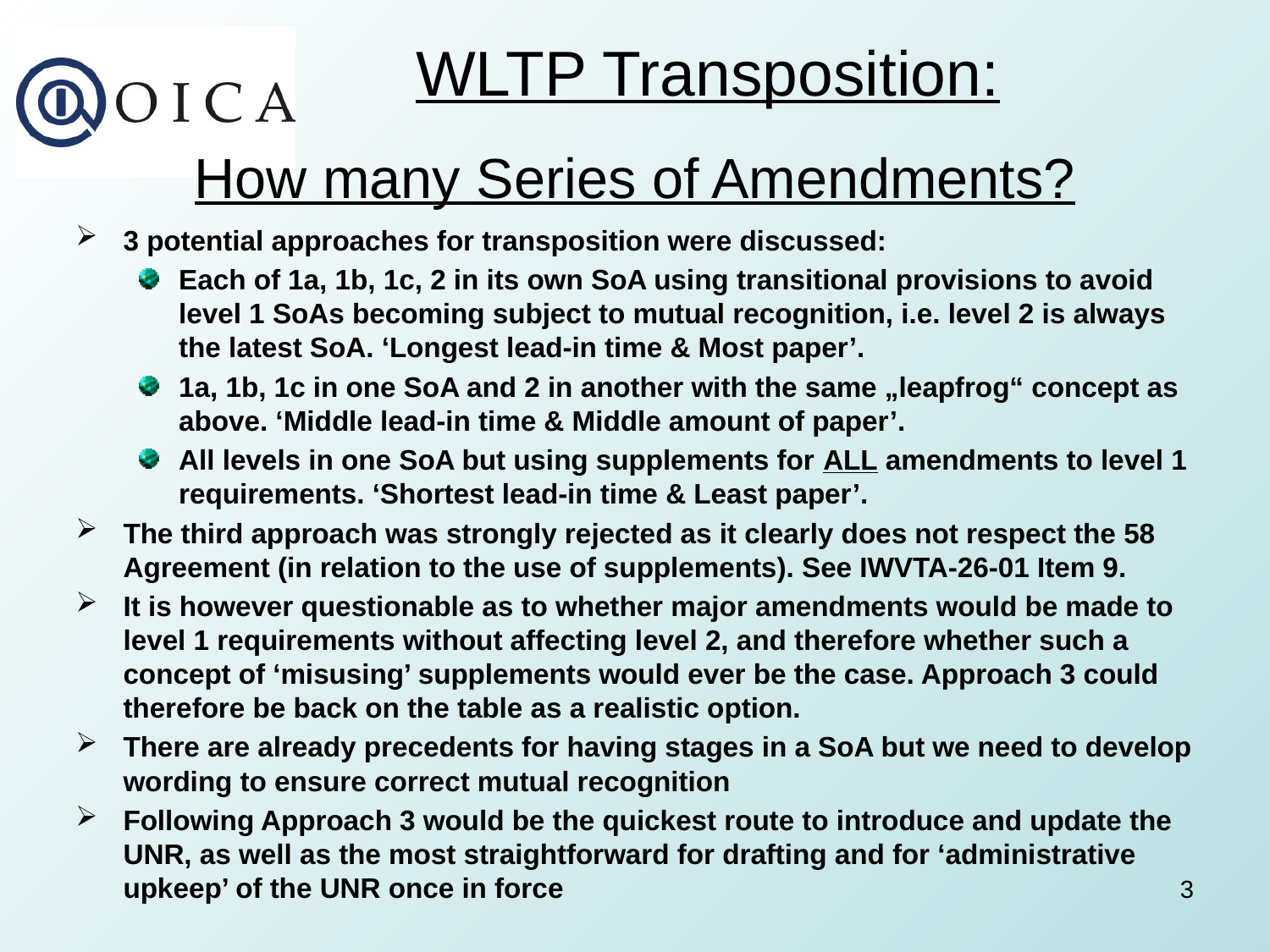

WLTP Transposition:
How many Series of Amendments?
3 potential approaches for transposition were discussed:
Each of 1a, 1b, 1c, 2 in its own SoA using transitional provisions to avoid level 1 SoAs becoming subject to mutual recognition, i.e. level 2 is always the latest SoA. ‘Longest lead-in time & Most paper’.
1a, 1b, 1c in one SoA and 2 in another with the same „leapfrog“ concept as above. ‘Middle lead-in time & Middle amount of paper’.
All levels in one SoA but using supplements for ALL amendments to level 1 requirements. ‘Shortest lead-in time & Least paper’.
The third approach was strongly rejected as it clearly does not respect the 58 Agreement (in relation to the use of supplements). See IWVTA-26-01 Item 9.
It is however questionable as to whether major amendments would be made to level 1 requirements without affecting level 2, and therefore whether such a concept of ‘misusing’ supplements would ever be the case. Approach 3 could therefore be back on the table as a realistic option.
There are already precedents for having stages in a SoA but we need to develop wording to ensure correct mutual recognition
Following Approach 3 would be the quickest route to introduce and update the UNR, as well as the most straightforward for drafting and for ‘administrative upkeep’ of the UNR once in force

3